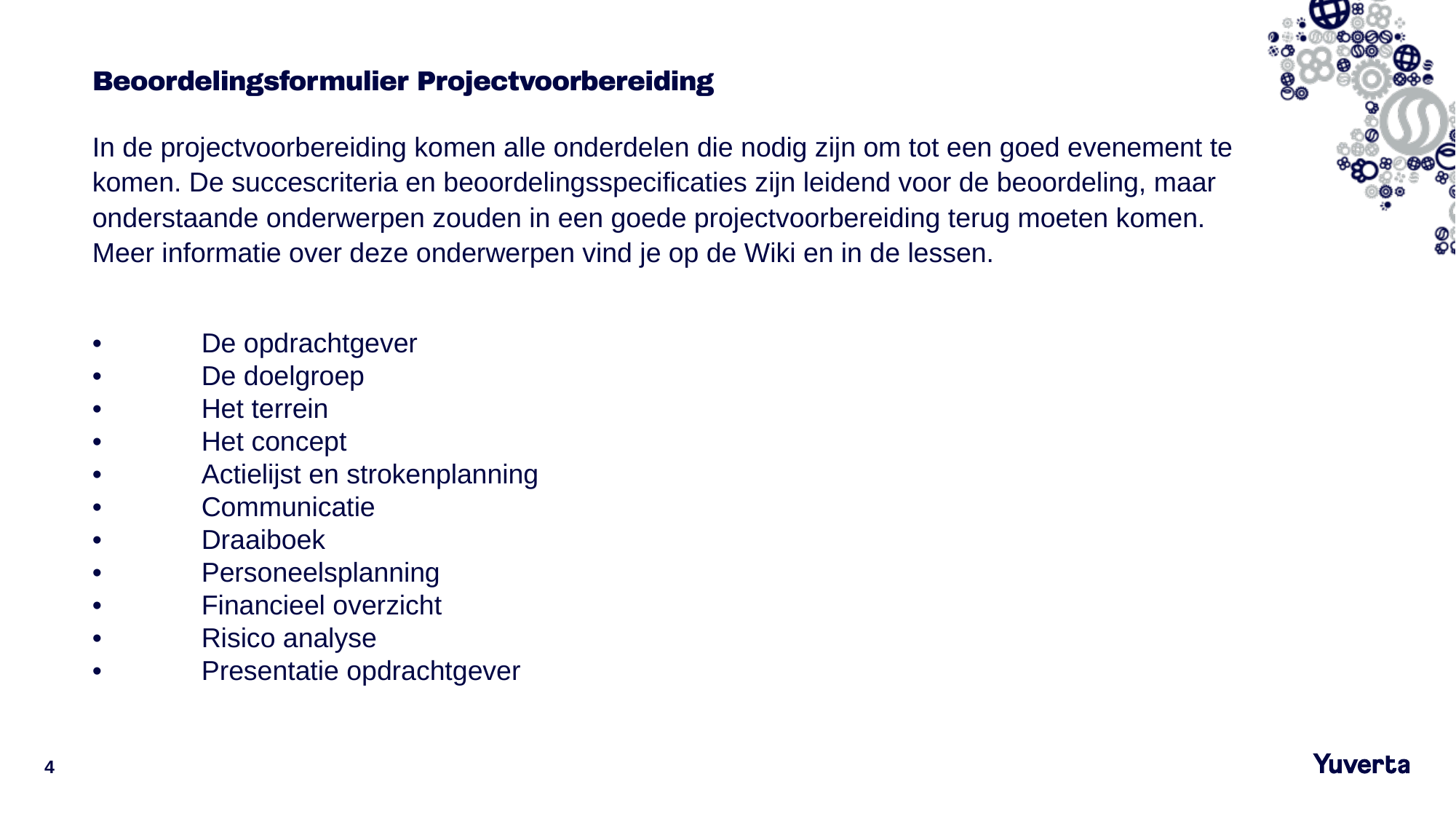

Beoordelingsformulier Projectvoorbereiding
In de projectvoorbereiding komen alle onderdelen die nodig zijn om tot een goed evenement te komen. De succescriteria en beoordelingsspecificaties zijn leidend voor de beoordeling, maar onderstaande onderwerpen zouden in een goede projectvoorbereiding terug moeten komen. Meer informatie over deze onderwerpen vind je op de Wiki en in de lessen.

•	De opdrachtgever
•	De doelgroep
•	Het terrein
•	Het concept
•	Actielijst en strokenplanning
•	Communicatie
•	Draaiboek
•	Personeelsplanning
•	Financieel overzicht
•	Risico analyse
•	Presentatie opdrachtgever
4
4-3-2021